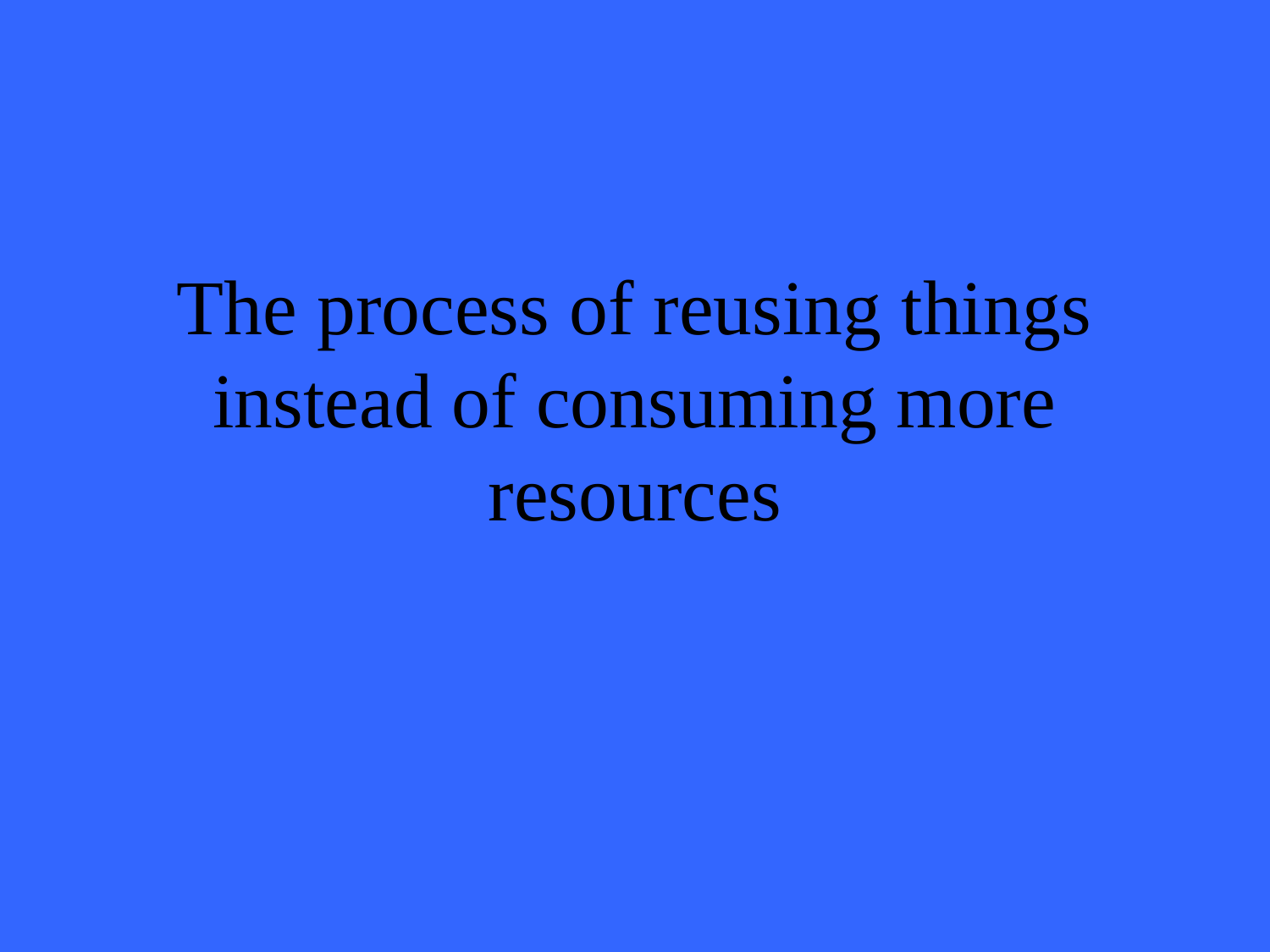

# The process of reusing things instead of consuming more resources